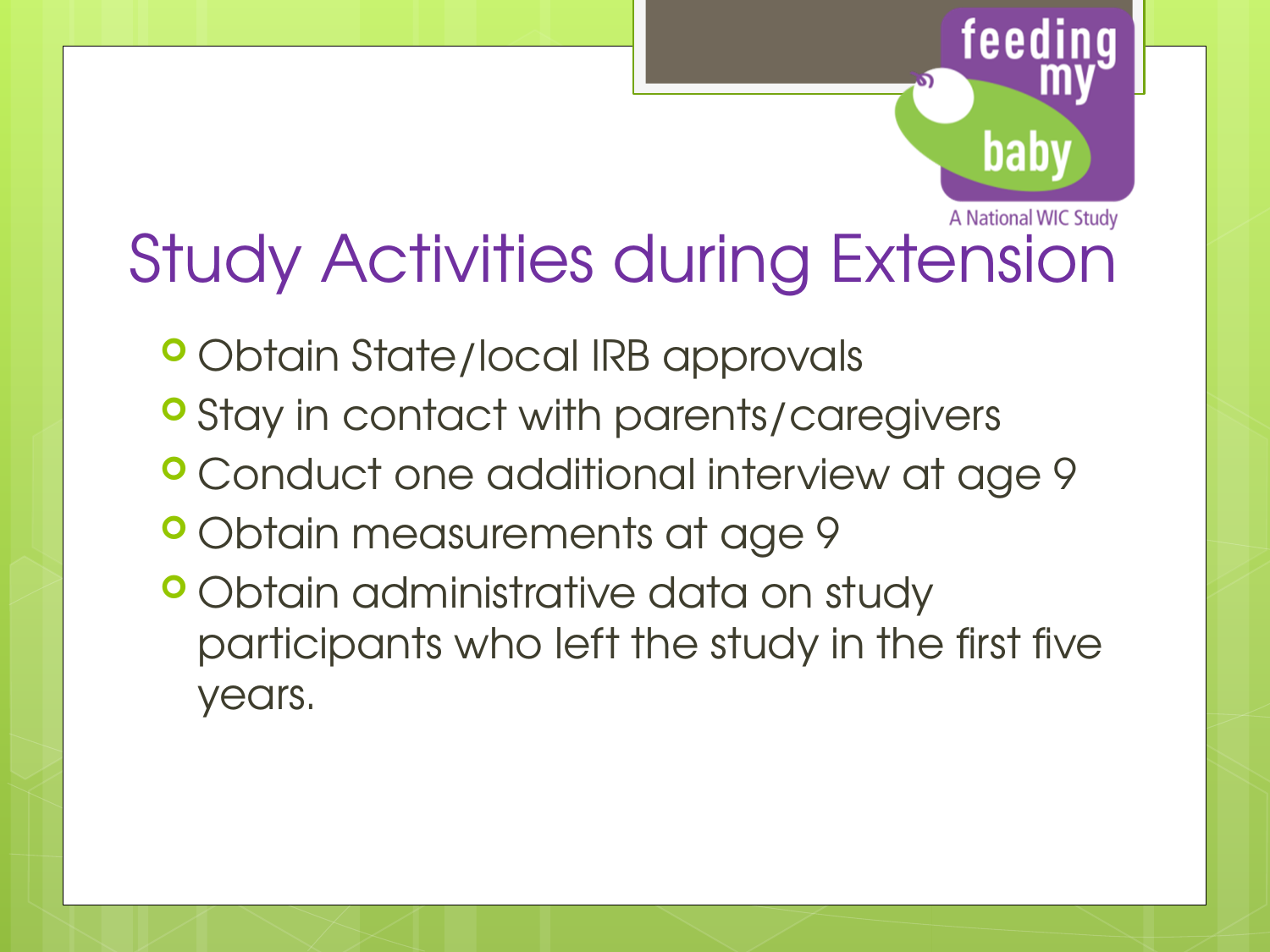

# Study Activities during Extension
Obtain State/local IRB approvals
Stay in contact with parents/caregivers
Conduct one additional interview at age 9
Obtain measurements at age 9
Obtain administrative data on study participants who left the study in the first five years.